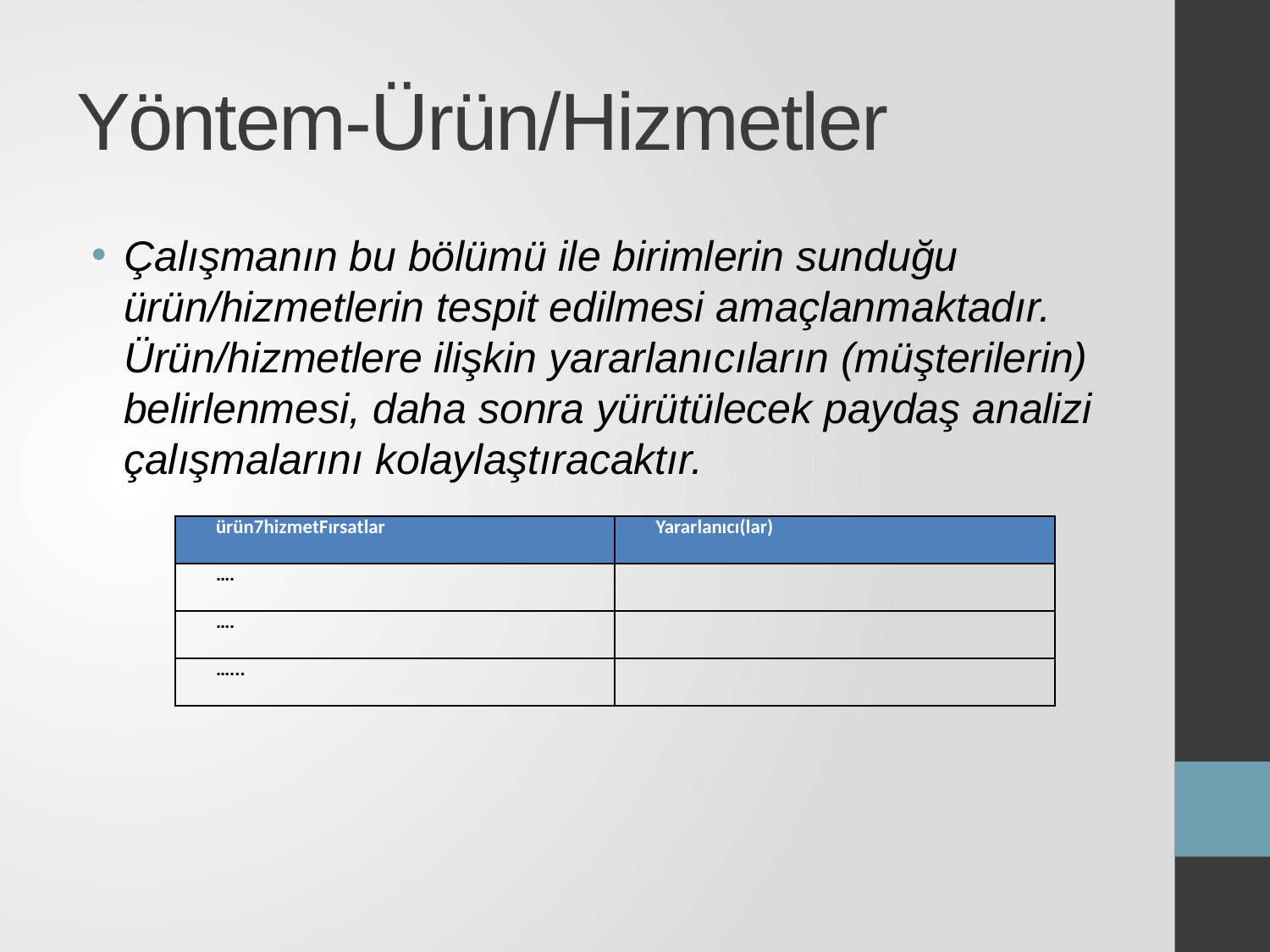

# Yöntem-Ürün/Hizmetler
Çalışmanın bu bölümü ile birimlerin sunduğu ürün/hizmetlerin tespit edilmesi amaçlanmaktadır. Ürün/hizmetlere ilişkin yararlanıcıların (müşterilerin) belirlenmesi, daha sonra yürütülecek paydaş analizi çalışmalarını kolaylaştıracaktır.
| ürün7hizmetFırsatlar | Yararlanıcı(lar) |
| --- | --- |
| …. |  |
| …. |  |
| …... |  |